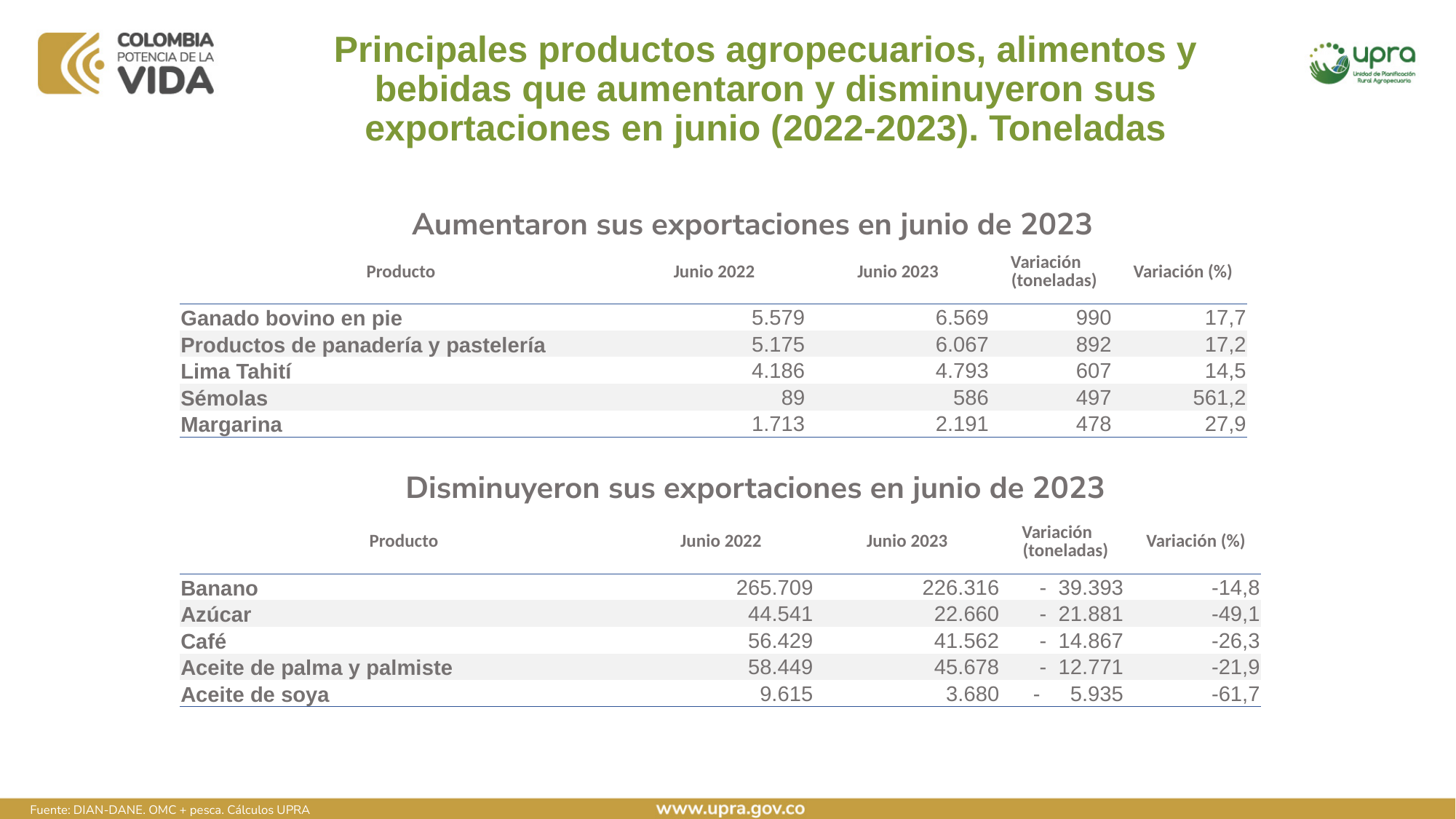

# Principales productos agropecuarios, alimentos y bebidas que aumentaron y disminuyeron sus exportaciones en junio (2022-2023). Toneladas
Aumentaron sus exportaciones en junio de 2023
| Producto | Junio 2022 | Junio 2023 | Variación (toneladas) | Variación (%) |
| --- | --- | --- | --- | --- |
| Ganado bovino en pie | 5.579 | 6.569 | 990 | 17,7 |
| Productos de panadería y pastelería | 5.175 | 6.067 | 892 | 17,2 |
| Lima Tahití | 4.186 | 4.793 | 607 | 14,5 |
| Sémolas | 89 | 586 | 497 | 561,2 |
| Margarina | 1.713 | 2.191 | 478 | 27,9 |
Disminuyeron sus exportaciones en junio de 2023
| Producto | Junio 2022 | Junio 2023 | Variación (toneladas) | Variación (%) |
| --- | --- | --- | --- | --- |
| Banano | 265.709 | 226.316 | - 39.393 | -14,8 |
| Azúcar | 44.541 | 22.660 | - 21.881 | -49,1 |
| Café | 56.429 | 41.562 | - 14.867 | -26,3 |
| Aceite de palma y palmiste | 58.449 | 45.678 | - 12.771 | -21,9 |
| Aceite de soya | 9.615 | 3.680 | - 5.935 | -61,7 |
Fuente: DIAN-DANE. OMC + pesca. Cálculos UPRA